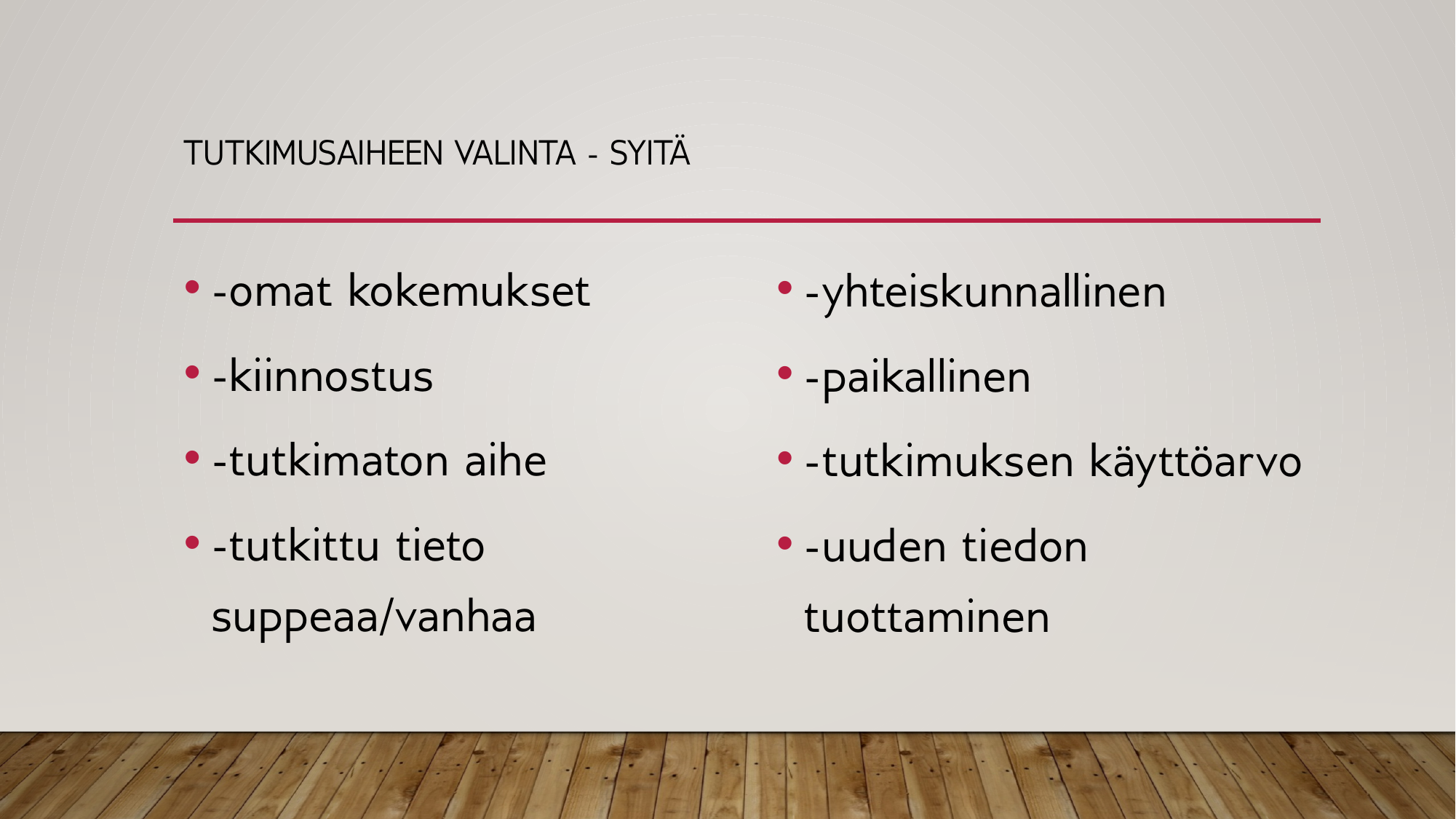

# TUTKIMUSAIHEEN VALINTA - syitä
-omat kokemukset
-kiinnostus
-tutkimaton aihe
-tutkittu tieto suppeaa/vanhaa

-yhteiskunnallinen
-paikallinen
-tutkimuksen käyttöarvo
-uuden tiedon tuottaminen